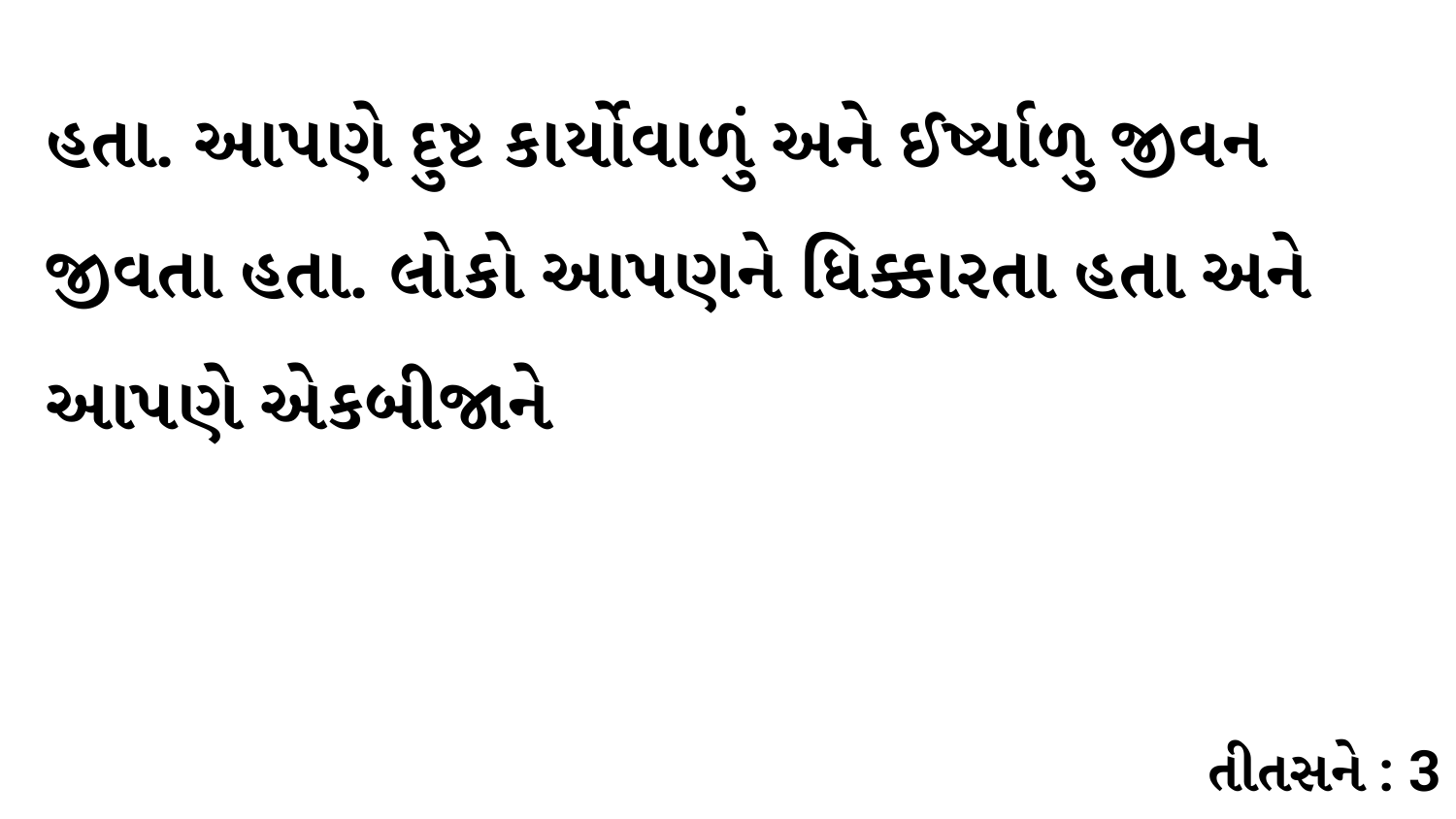

હતા. આપણે દુષ્ટ કાર્યોવાળું અને ઈર્ષ્યાળુ જીવન જીવતા હતા. લોકો આપણને ધિક્કારતા હતા અને આપણે એકબીજાને
તીતસને : 3